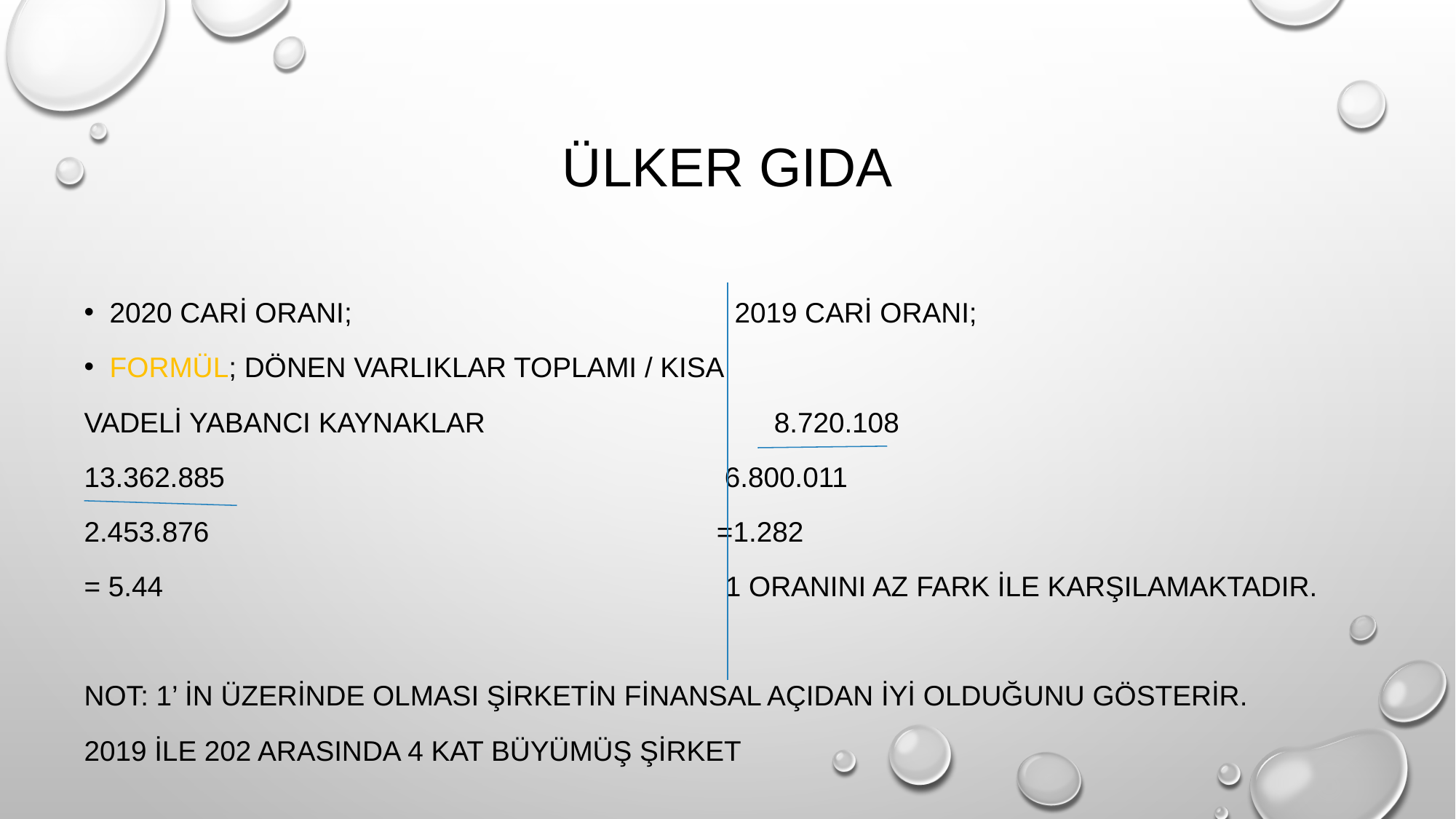

# Ülker gıda
2020 cari oranı;                                                 2019 cari oranı;
Formül; Dönen varlıklar toplamı / kısa
Vadeli yabancı kaynaklar                                     8.720.108
13.362.885                                                                6.800.011
2.453.876                                                                 =1.282
= 5.44                                                                        1 oranını az fark ile karşılamaktadır.

Not: 1’ in üzerinde olması şirketin finansal açıdan iyi olduğunu gösterir.
2019 ile 202 arasında 4 kat büyümüş şirket